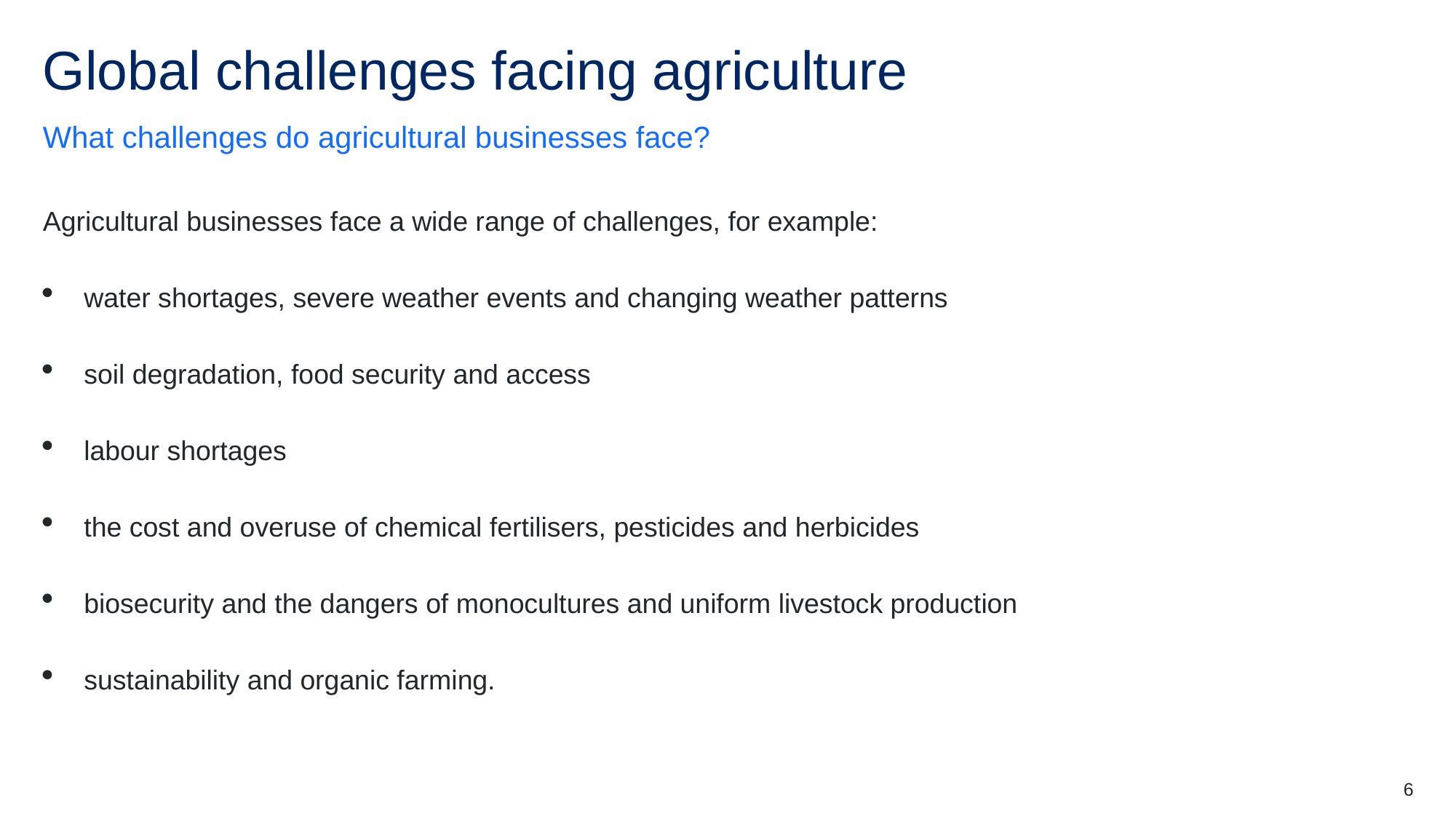

# Global challenges facing agriculture
What challenges do agricultural businesses face?
Agricultural businesses face a wide range of challenges, for example:
water shortages, severe weather events and changing weather patterns
soil degradation, food security and access
labour shortages
the cost and overuse of chemical fertilisers, pesticides and herbicides
biosecurity and the dangers of monocultures and uniform livestock production
sustainability and organic farming.
6